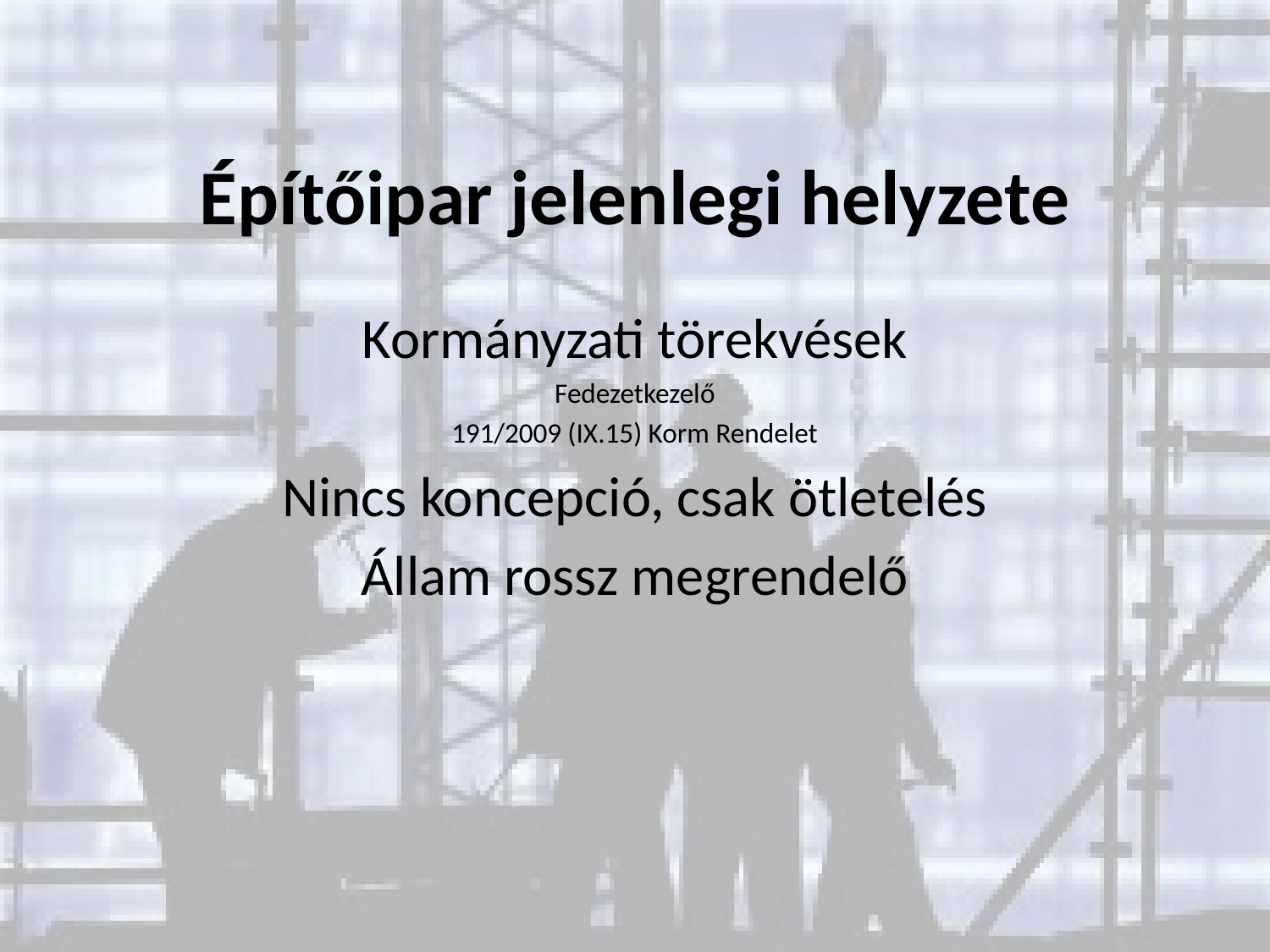

# Építőipar jelenlegi helyzete
Kormányzati törekvések
Fedezetkezelő
191/2009 (IX.15) Korm Rendelet
Nincs koncepció, csak ötletelés
Állam rossz megrendelő